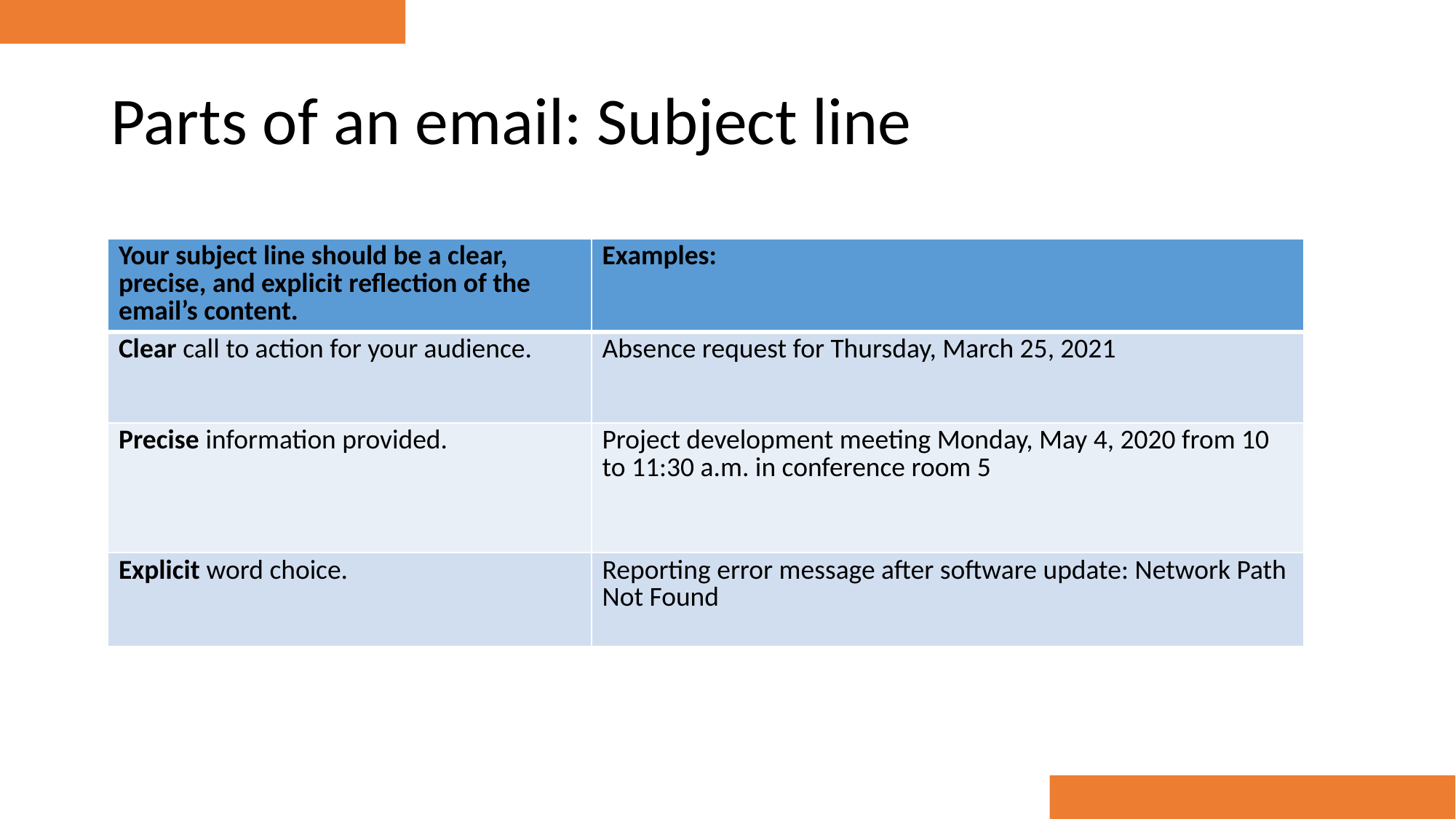

# Parts of an email: Subject line
| Your subject line should be a clear, precise, and explicit reflection of the email’s content. | Examples: |
| --- | --- |
| Clear call to action for your audience. | Absence request for Thursday, March 25, 2021 |
| Precise information provided. | Project development meeting Monday, May 4, 2020 from 10 to 11:30 a.m. in conference room 5 |
| Explicit word choice. | Reporting error message after software update: Network Path Not Found |